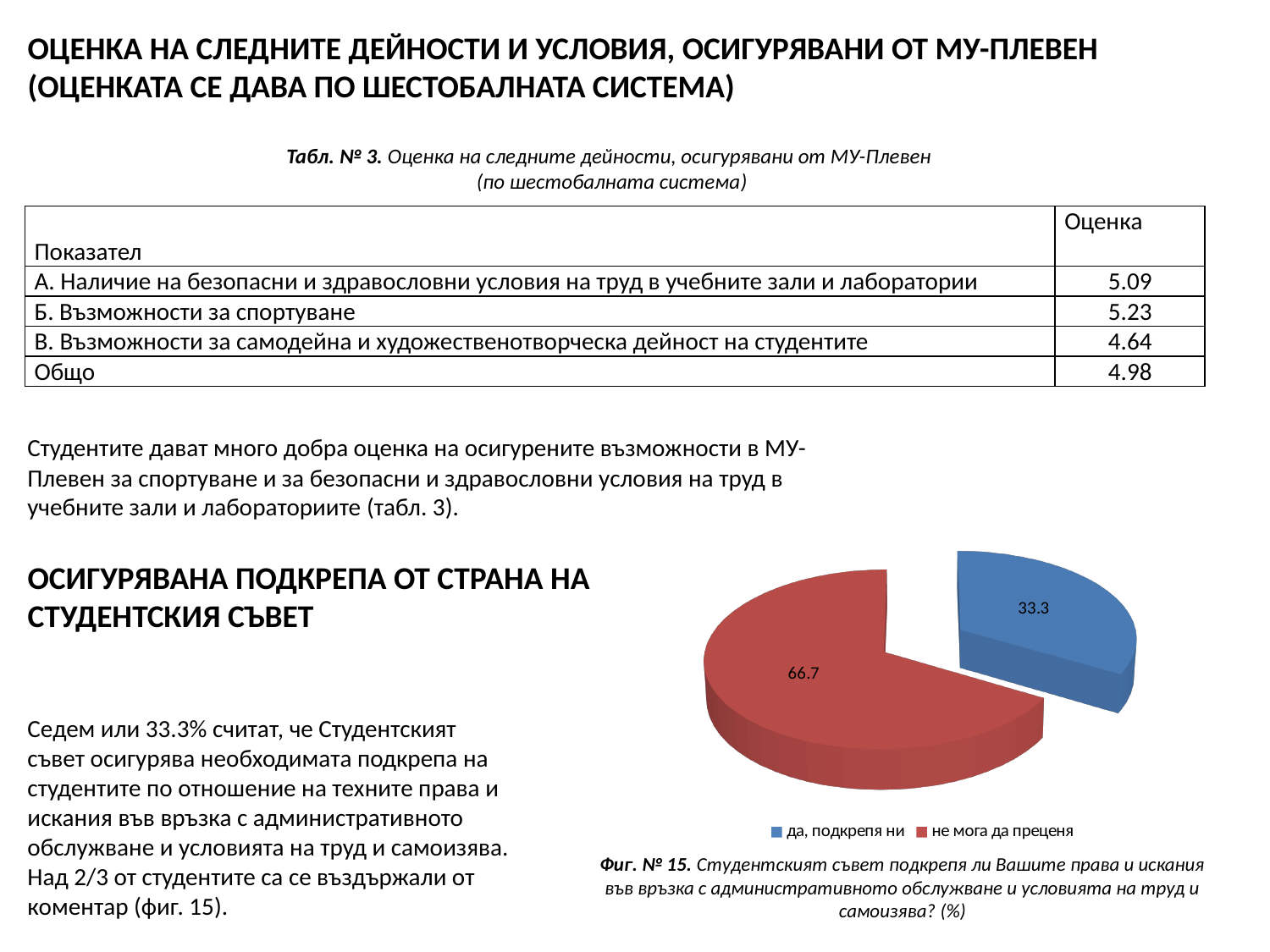

# ОЦЕНКА НА СЛЕДНИТЕ ДЕЙНОСТИ И УСЛОВИЯ, ОСИГУРЯВАНИ ОТ МУ-ПЛЕВЕН (ОЦЕНКАТА СЕ ДАВА ПО ШЕСТОБАЛНАТА СИСТЕМА)
Табл. № 3. Оценка на следните дейности, осигурявани от МУ-Плевен
(по шестобалната система)
| Показател | Оценка |
| --- | --- |
| А. Наличие на безопасни и здравословни условия на труд в учебните зали и лаборатории | 5.09 |
| Б. Възможности за спортуване | 5.23 |
| В. Възможности за самодейна и художественотворческа дейност на студентите | 4.64 |
| Общо | 4.98 |
Студентите дават много добра оценка на осигурените възможности в МУ-Плевен за спортуване и за безопасни и здравословни условия на труд в учебните зали и лабораториите (табл. 3).

[unsupported chart]

ОСИГУРЯВАНА ПОДКРЕПА ОТ СТРАНА НА СТУДЕНТСКИЯ СЪВЕТ
Седем или 33.3% считат, че Студентският съвет осигурява необходимата подкрепа на студентите по отношение на техните права и искания във връзка с административното обслужване и условията на труд и самоизява. Над 2/3 от студентите са се въздържали от коментар (фиг. 15).
Фиг. № 15. Студентският съвет подкрепя ли Вашите права и искания във връзка с административното обслужване и условията на труд и самоизява? (%)